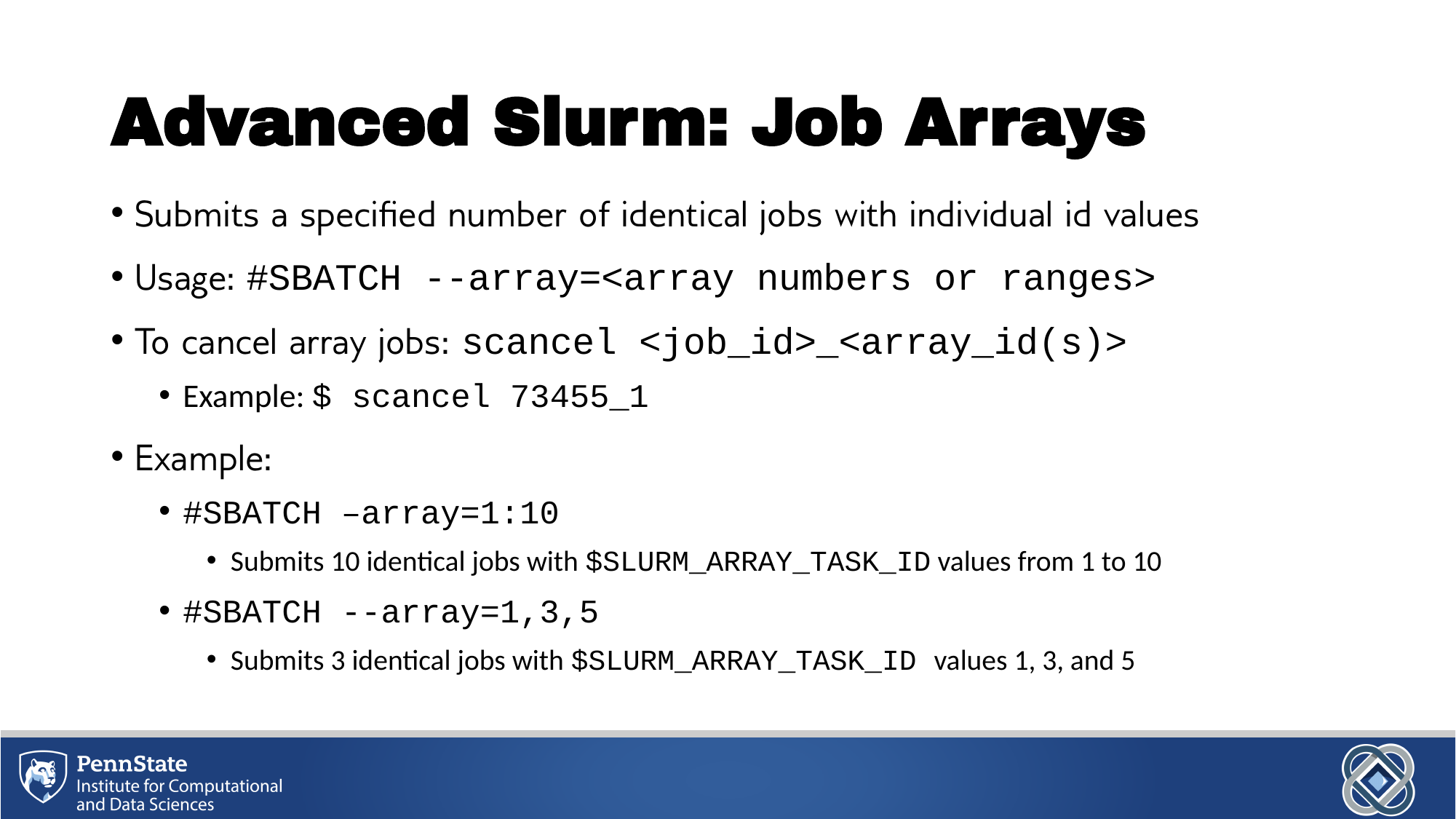

# Advanced Slurm: Job Arrays
Submits a specified number of identical jobs with individual id values
Usage: #SBATCH --array=<array numbers or ranges>
To cancel array jobs: scancel <job_id>_<array_id(s)>
Example: $ scancel 73455_1
Example:
#SBATCH –array=1:10
Submits 10 identical jobs with $SLURM_ARRAY_TASK_ID values from 1 to 10
#SBATCH --array=1,3,5
Submits 3 identical jobs with $SLURM_ARRAY_TASK_ID values 1, 3, and 5